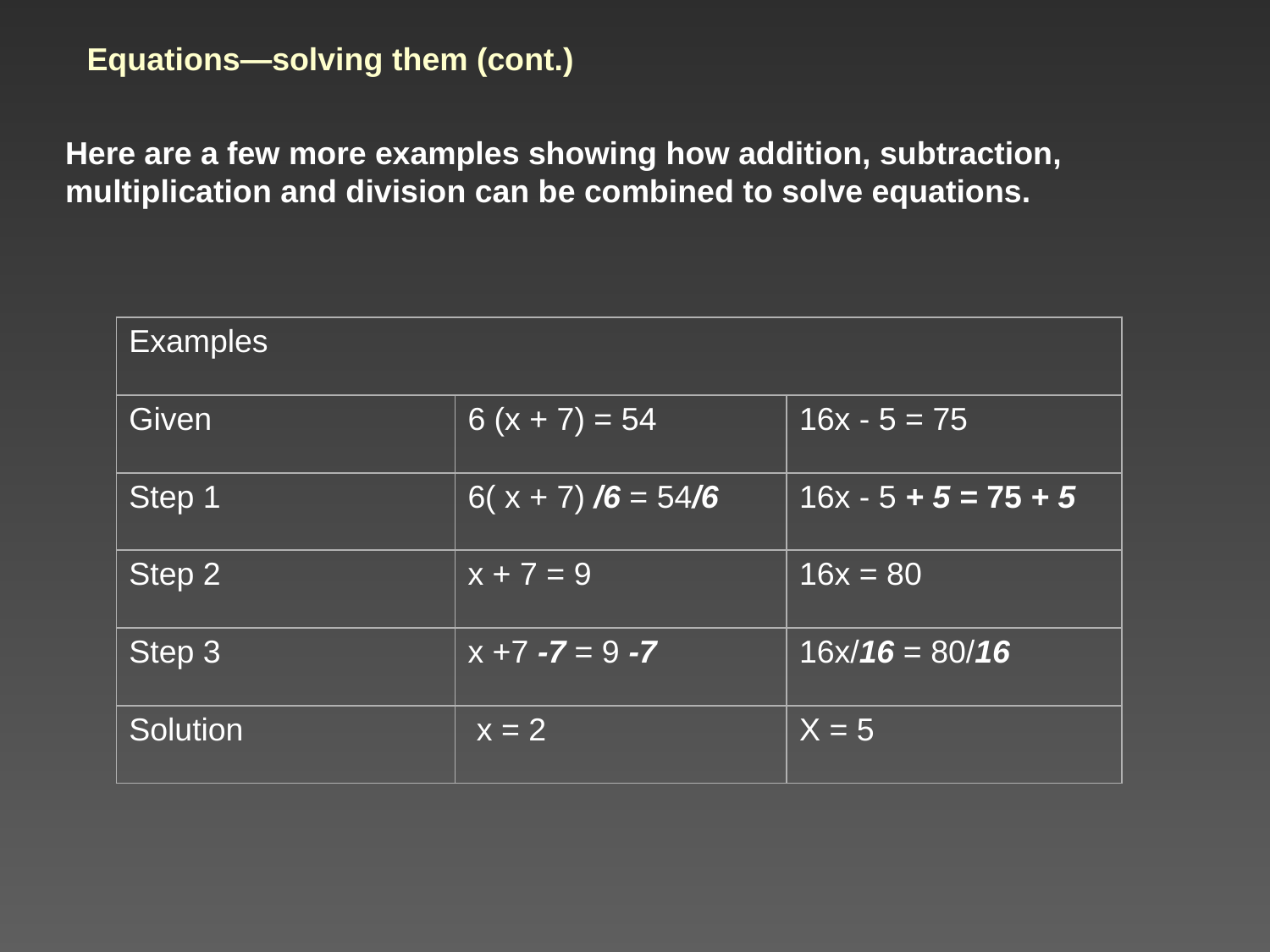

# Equations—solving them (cont.)
Here are a few more examples showing how addition, subtraction, multiplication and division can be combined to solve equations.
| Examples |  |  |
| --- | --- | --- |
| Given | 6 (x + 7) = 54 | 16x - 5 = 75 |
| Step 1 | 6( x + 7) /6 = 54/6 | 16x - 5 + 5 = 75 + 5 |
| Step 2 | x + 7 = 9 | 16x = 80 |
| Step 3 | x +7 -7 = 9 -7 | 16x/16 = 80/16 |
| Solution | x = 2 | X = 5 |